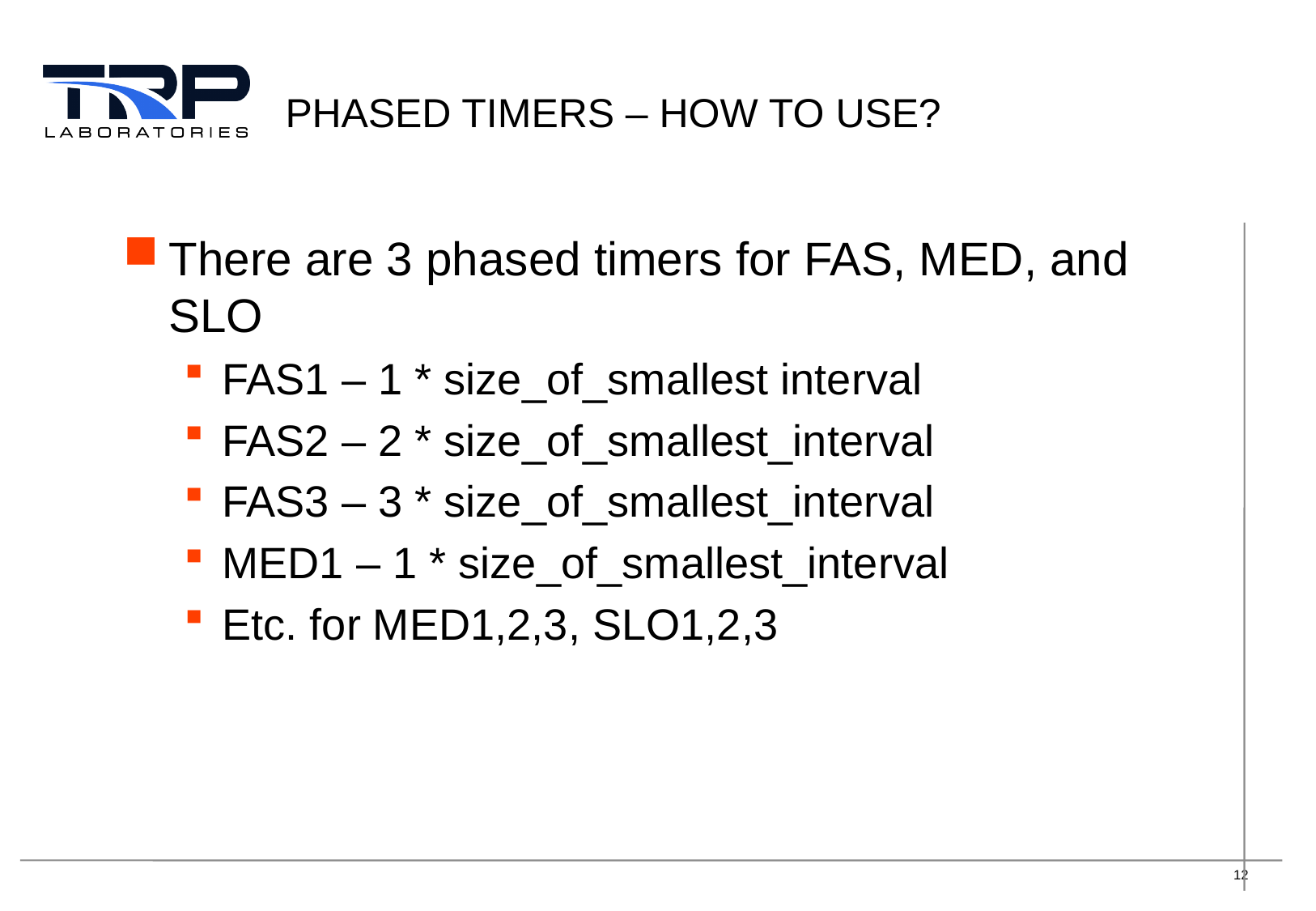

# Phased timers – How To USE?
There are 3 phased timers for FAS, MED, and SLO
FAS1 – 1 * size_of_smallest interval
FAS2 – 2 * size_of_smallest_interval
FAS3 – 3 * size_of_smallest_interval
MED1 – 1 * size_of_smallest_interval
Etc. for MED1,2,3, SLO1,2,3